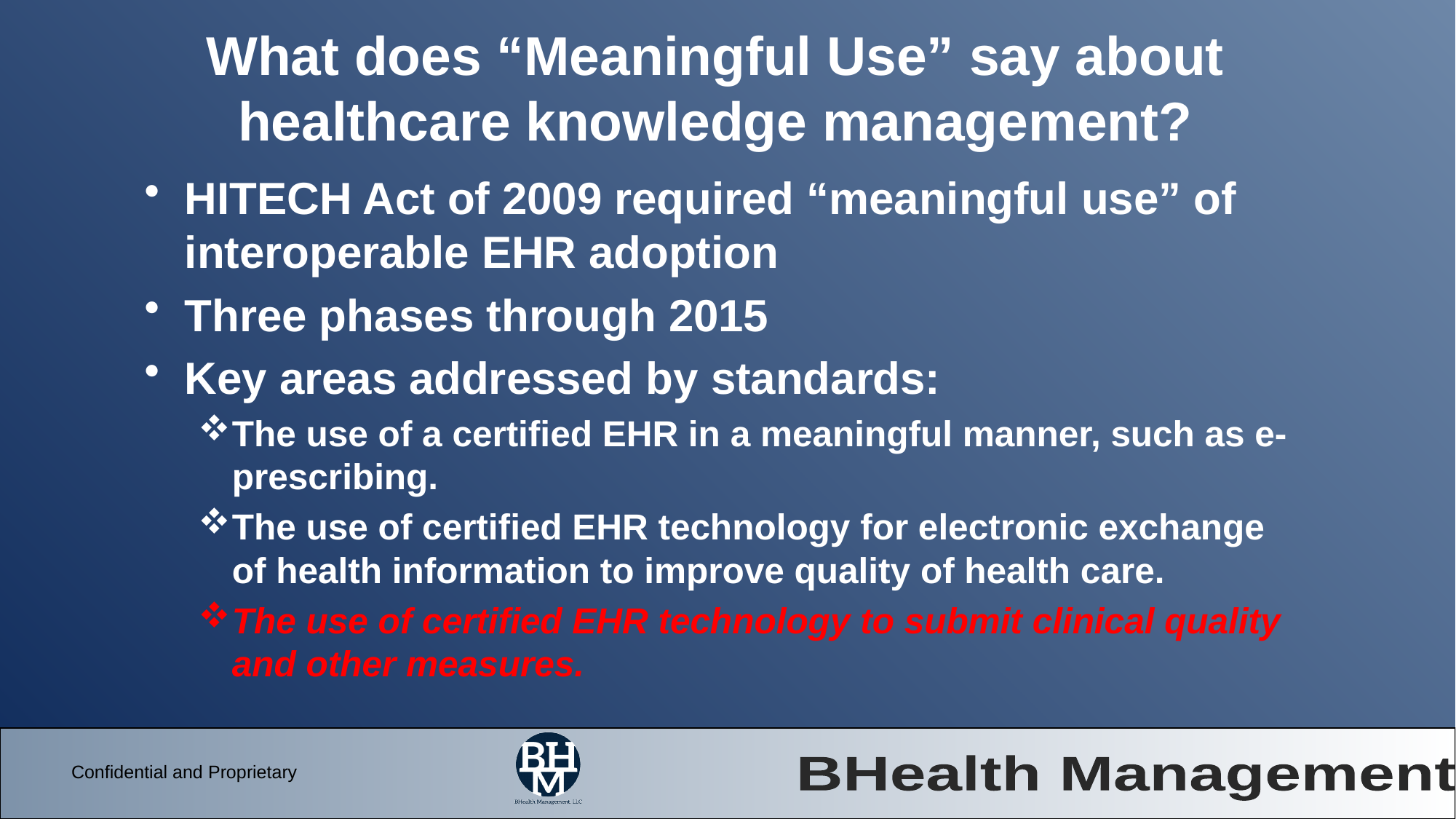

# What does “Meaningful Use” say about healthcare knowledge management?
HITECH Act of 2009 required “meaningful use” of interoperable EHR adoption
Three phases through 2015
Key areas addressed by standards:
The use of a certified EHR in a meaningful manner, such as e-prescribing.
The use of certified EHR technology for electronic exchange of health information to improve quality of health care.
The use of certified EHR technology to submit clinical quality and other measures.